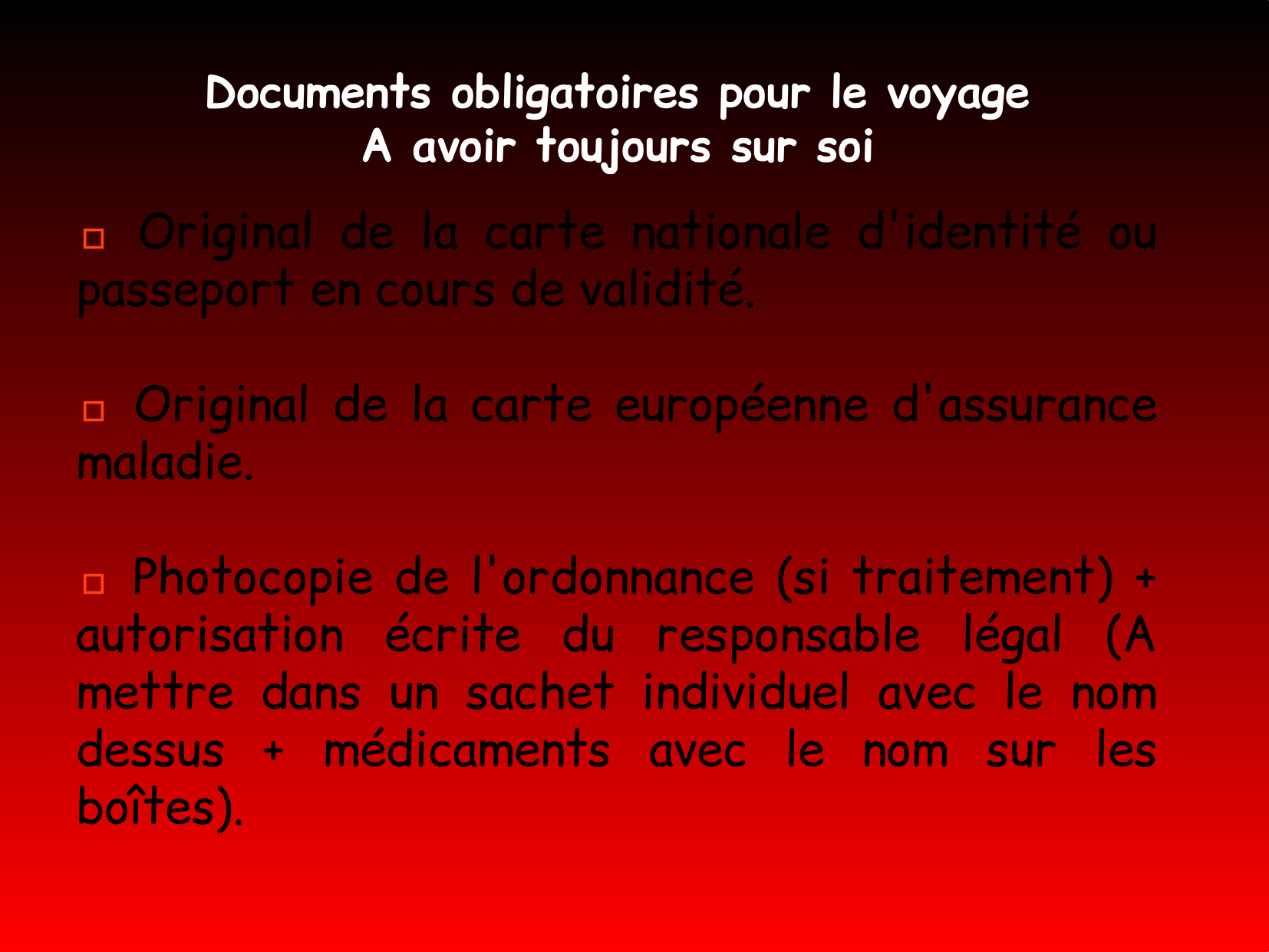

Documents obligatoires pour le voyage
A avoir toujours sur soi
□ Original de la carte nationale d'identité ou passeport en cours de validité.

□ Original de la carte européenne d'assurance maladie.

□ Photocopie de l'ordonnance (si traitement) + autorisation écrite du responsable légal (A mettre dans un sachet individuel avec le nom dessus + médicaments avec le nom sur les boîtes).